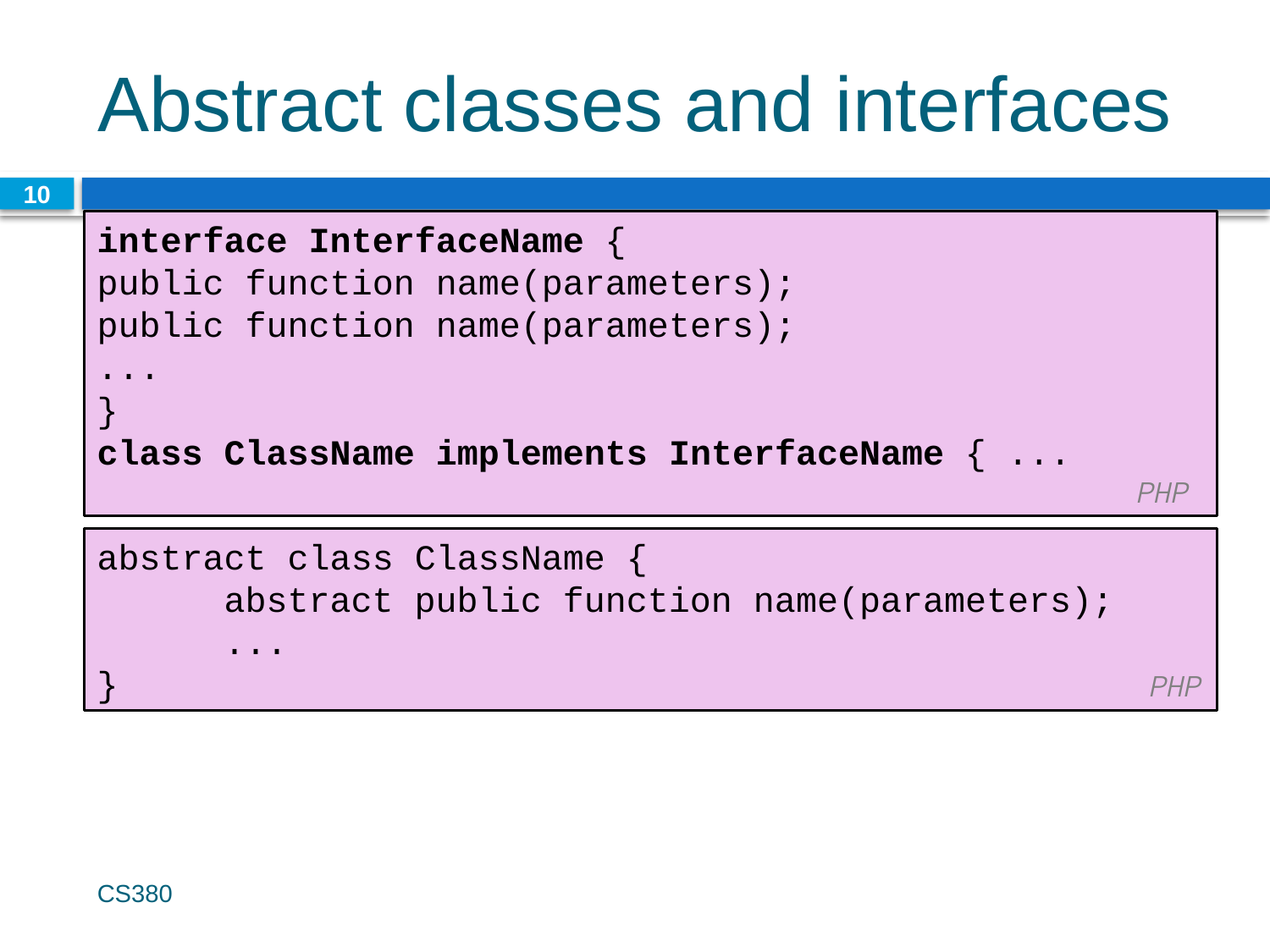

# Abstract classes and interfaces
10
interface InterfaceName {
public function name(parameters);
public function name(parameters);
...
}
class ClassName implements InterfaceName { ...	   							        PHP
abstract class ClassName {
	abstract public function name(parameters);
	...
}	   				  			  PHP
CS380